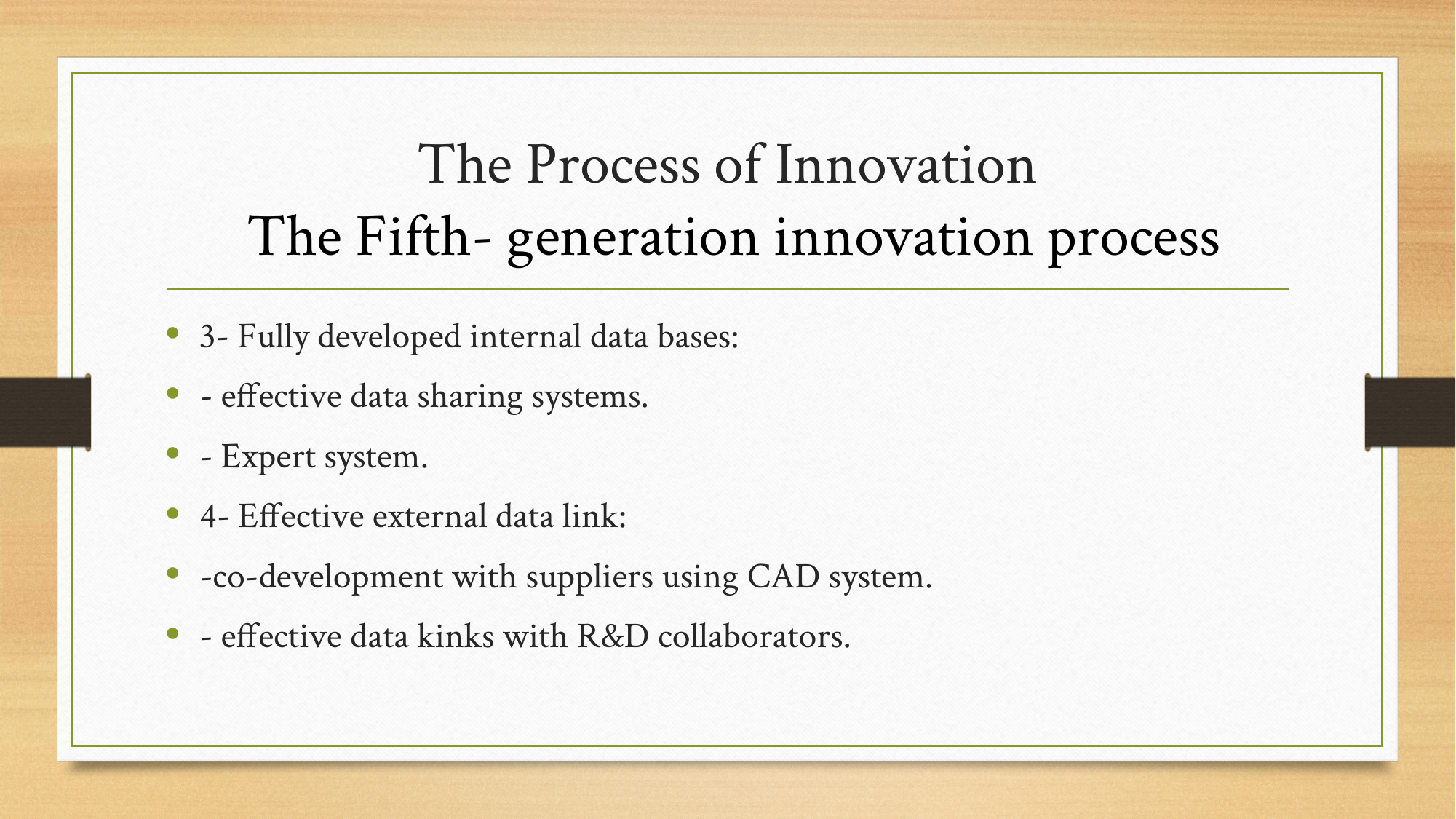

# The Process of Innovation The Fifth- generation innovation process
3- Fully developed internal data bases:
- effective data sharing systems.
- Expert system.
4- Effective external data link:
-co-development with suppliers using CAD system.
- effective data kinks with R&D collaborators.